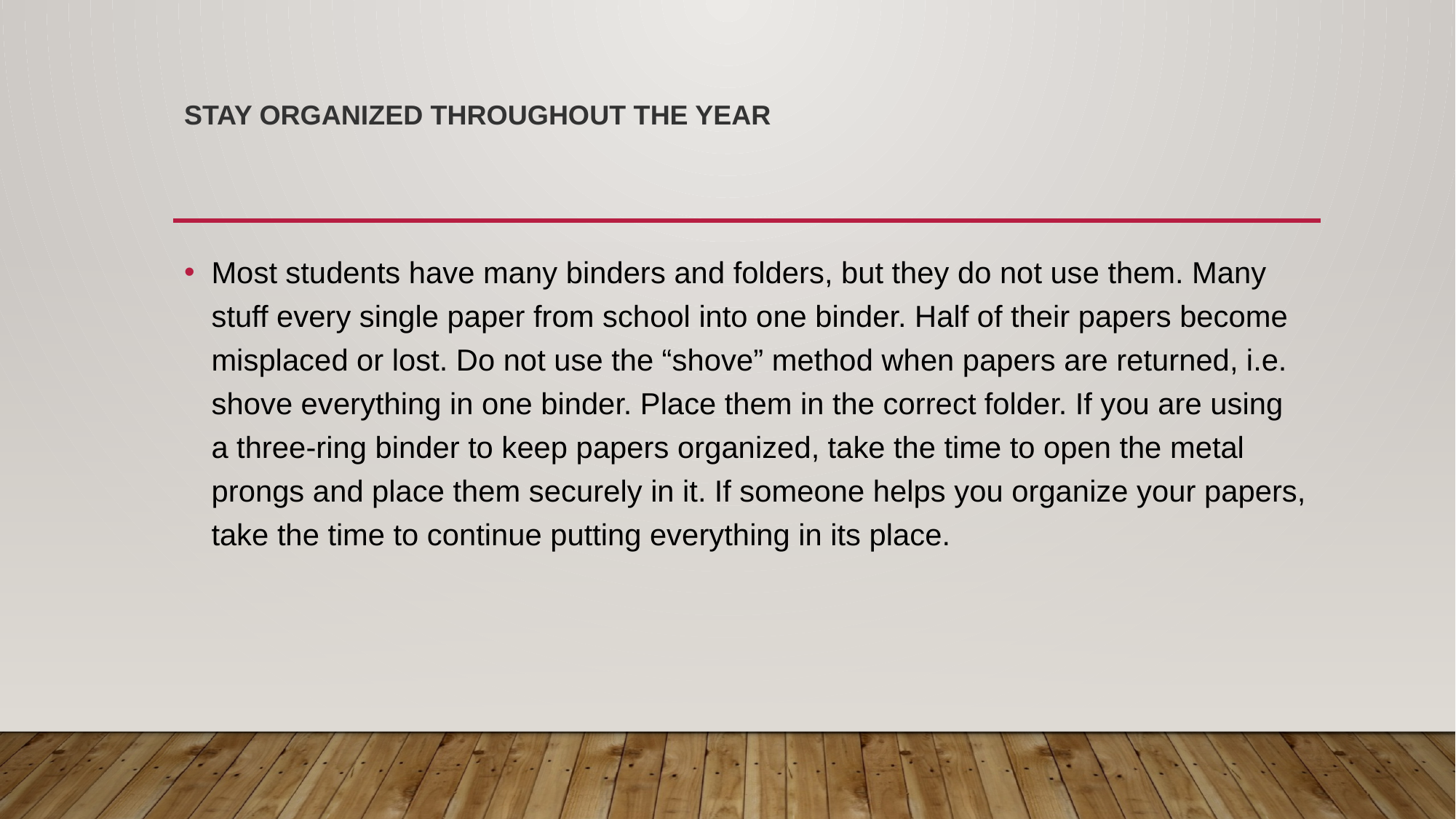

# Stay organized throughout the year
Most students have many binders and folders, but they do not use them. Many stuff every single paper from school into one binder. Half of their papers become misplaced or lost. Do not use the “shove” method when papers are returned, i.e. shove everything in one binder. Place them in the correct folder. If you are using a three-ring binder to keep papers organized, take the time to open the metal prongs and place them securely in it. If someone helps you organize your papers, take the time to continue putting everything in its place.